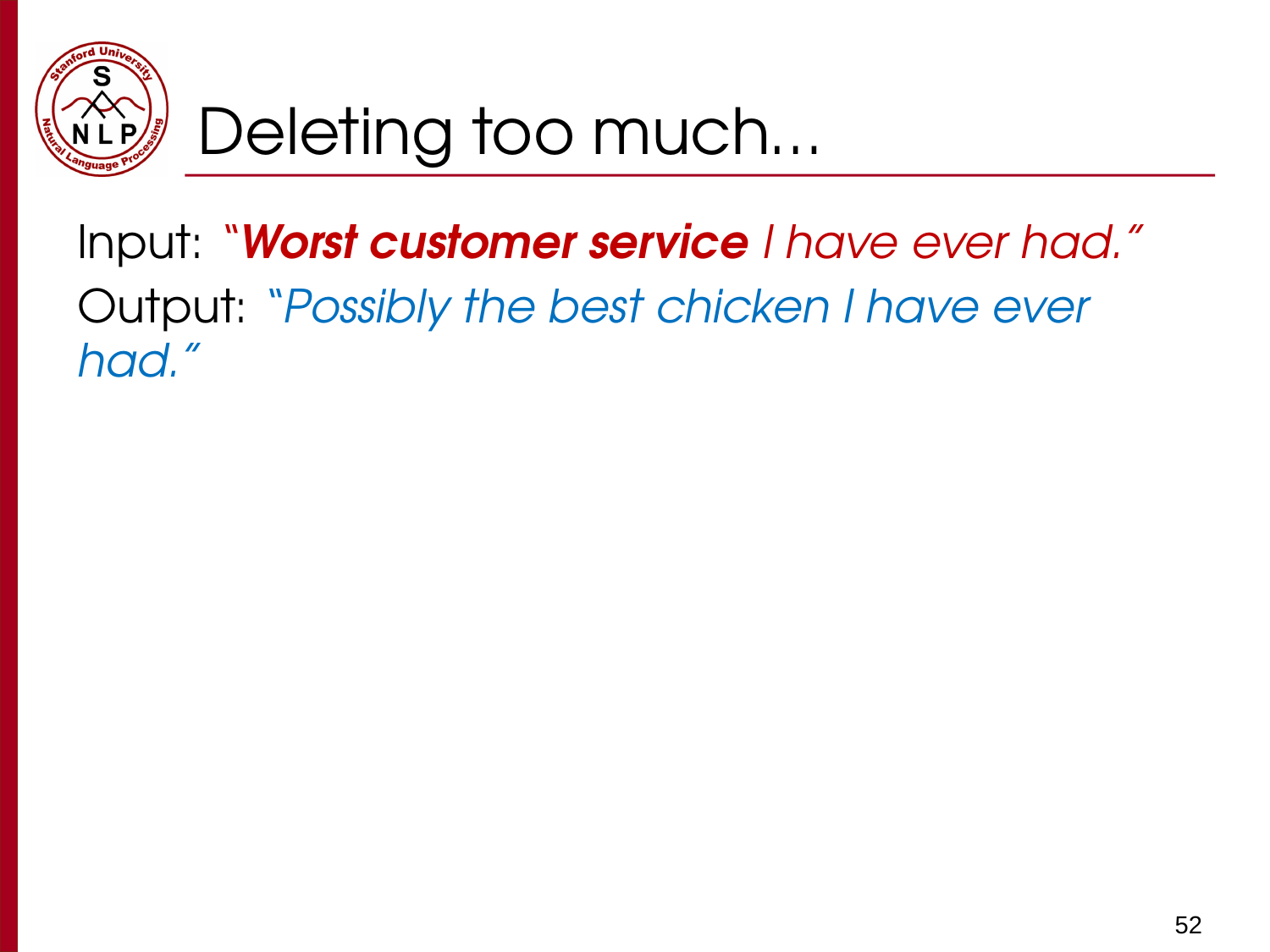

# Deleting too much…
Input: “Worst customer service I have ever had.”
Output: “Possibly the best chicken I have ever had.”
52